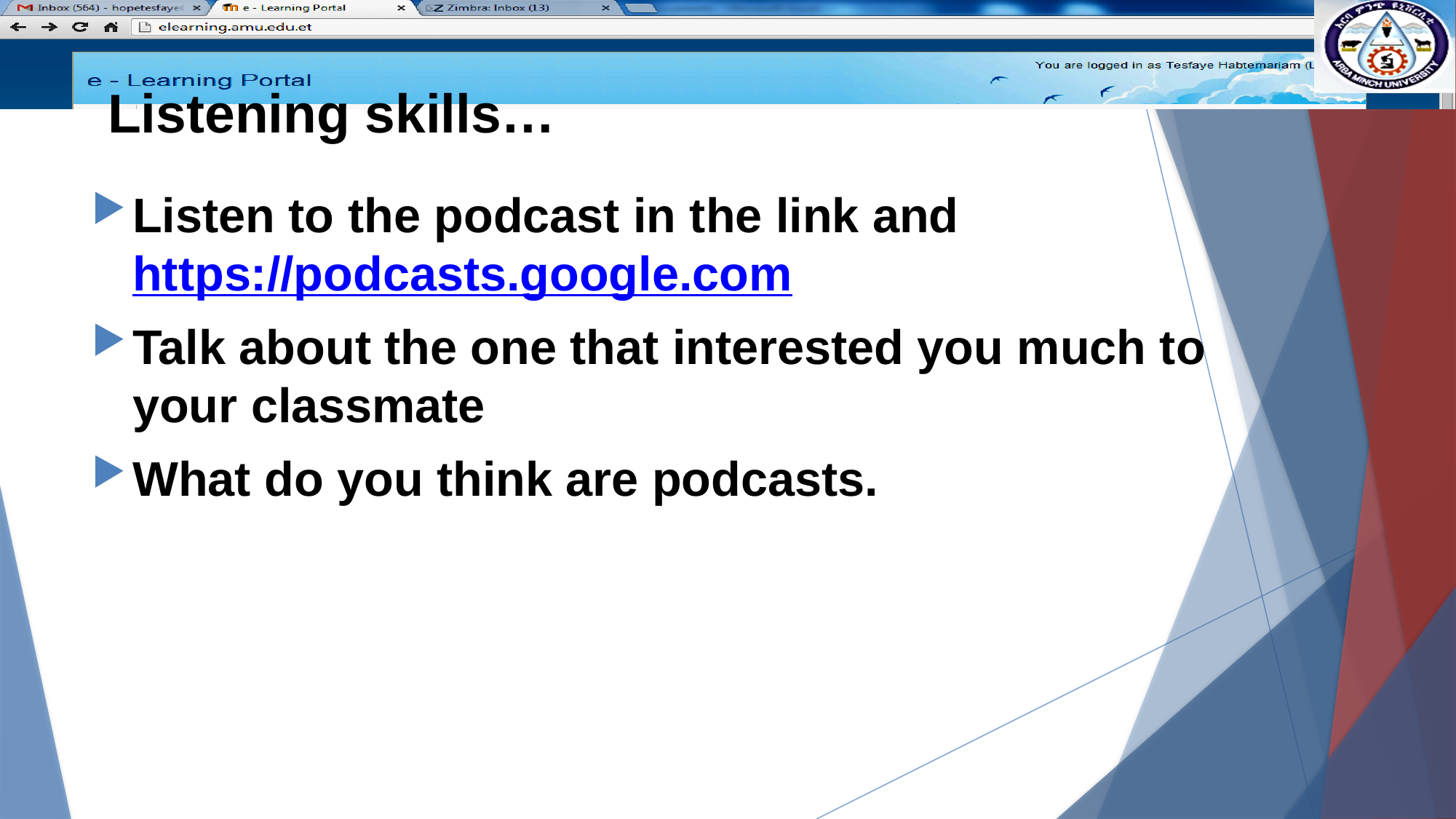

# Listening skills…
Listen to the podcast in the link and https://podcasts.google.com
Talk about the one that interested you much to your classmate
What do you think are podcasts.